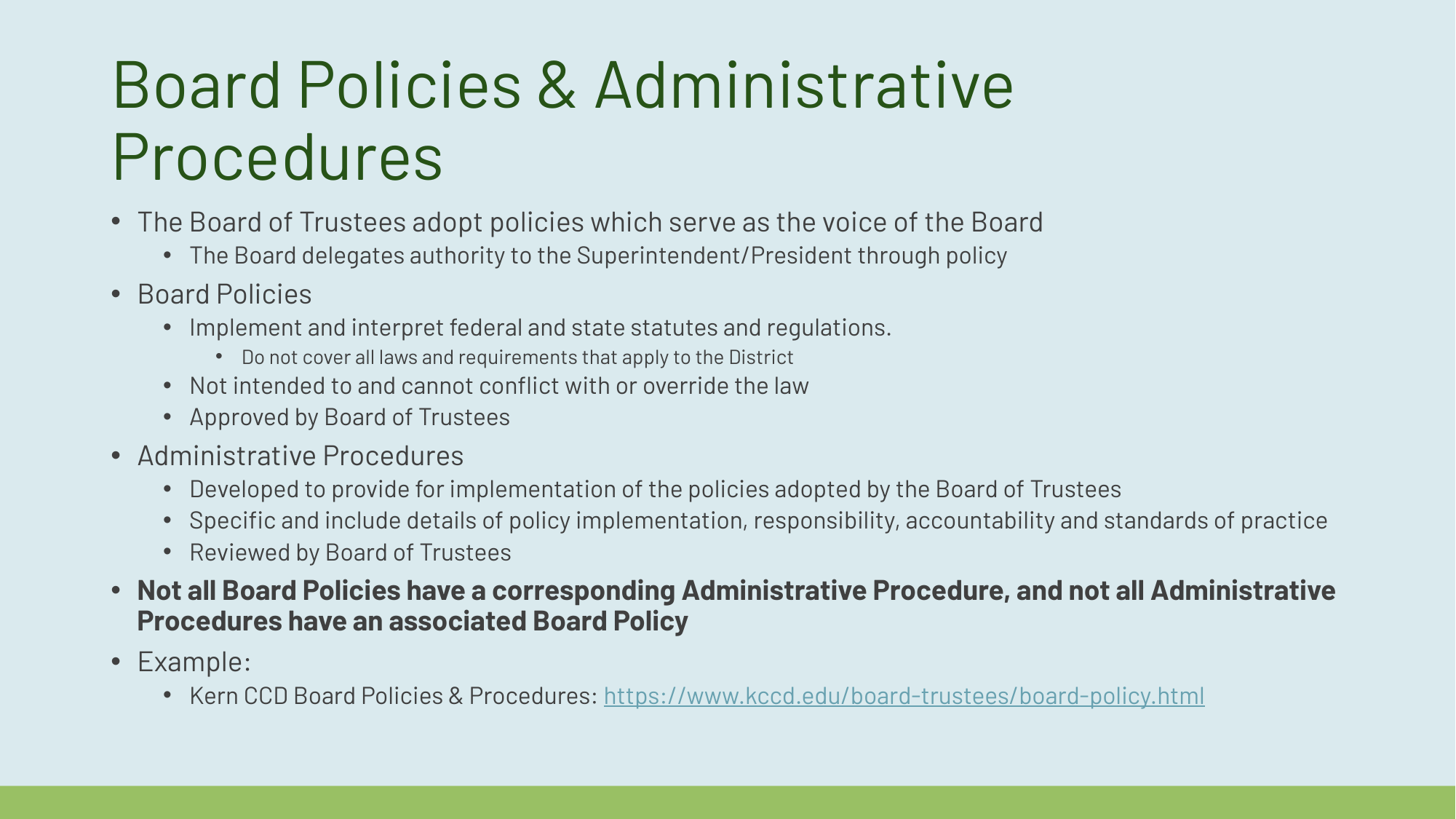

# Board Policies & Administrative Procedures
The Board of Trustees adopt policies which serve as the voice of the Board
The Board delegates authority to the Superintendent/President through policy
Board Policies
Implement and interpret federal and state statutes and regulations.
Do not cover all laws and requirements that apply to the District
Not intended to and cannot conflict with or override the law
Approved by Board of Trustees
Administrative Procedures
Developed to provide for implementation of the policies adopted by the Board of Trustees
Specific and include details of policy implementation, responsibility, accountability and standards of practice
Reviewed by Board of Trustees
Not all Board Policies have a corresponding Administrative Procedure, and not all Administrative Procedures have an associated Board Policy
Example:
Kern CCD Board Policies & Procedures: https://www.kccd.edu/board-trustees/board-policy.html